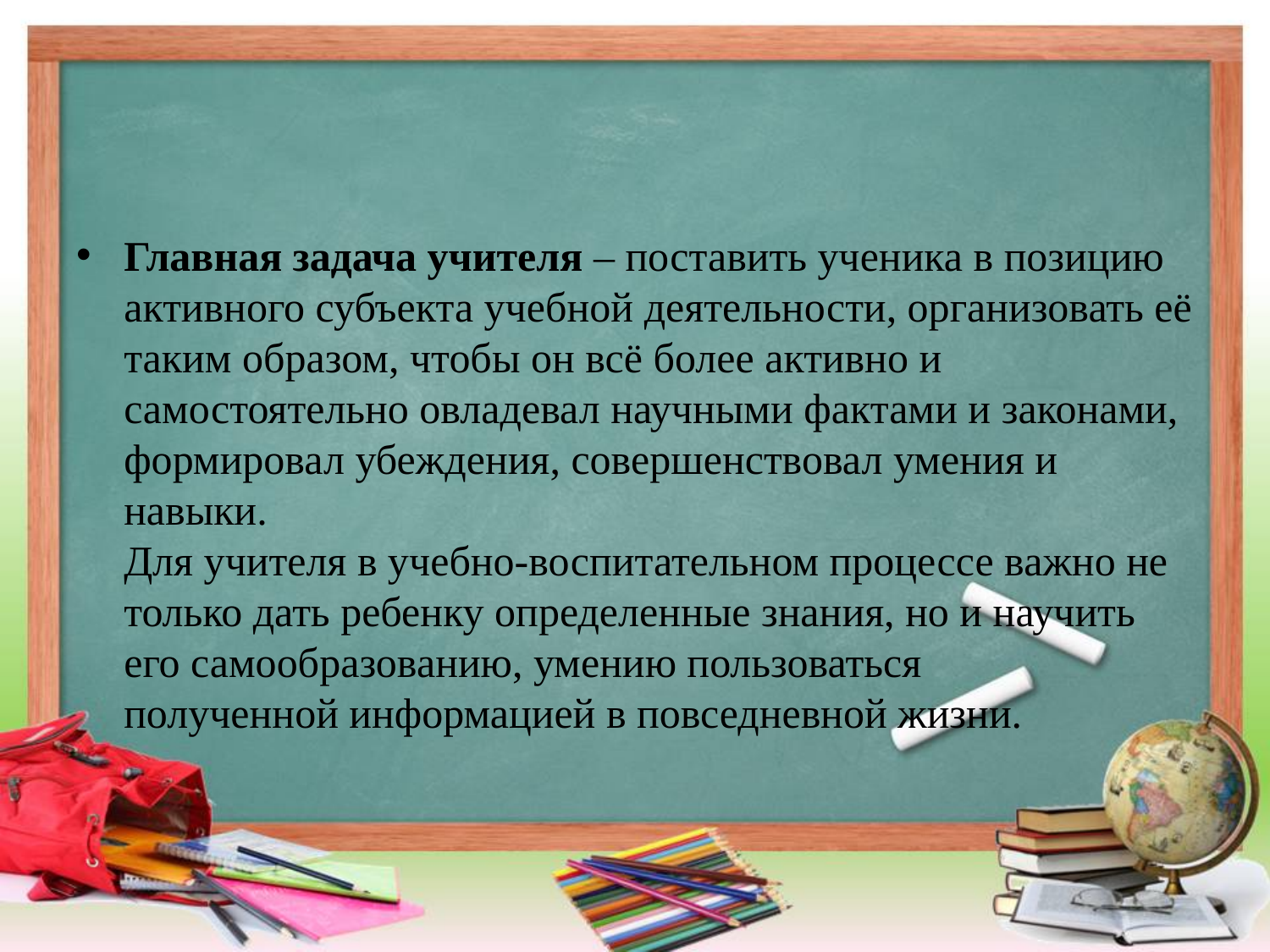

#
Главная задача учителя – поставить ученика в позицию активного субъекта учебной деятельности, организовать её таким образом, чтобы он всё более активно и самостоятельно овладевал научными фактами и законами, формировал убеждения, совершенствовал умения и навыки.    
Для учителя в учебно-воспитательном процессе важно не только дать ребенку определенные знания, но и научить его самообразованию, умению пользоваться полученной информацией в повседневной жизни.